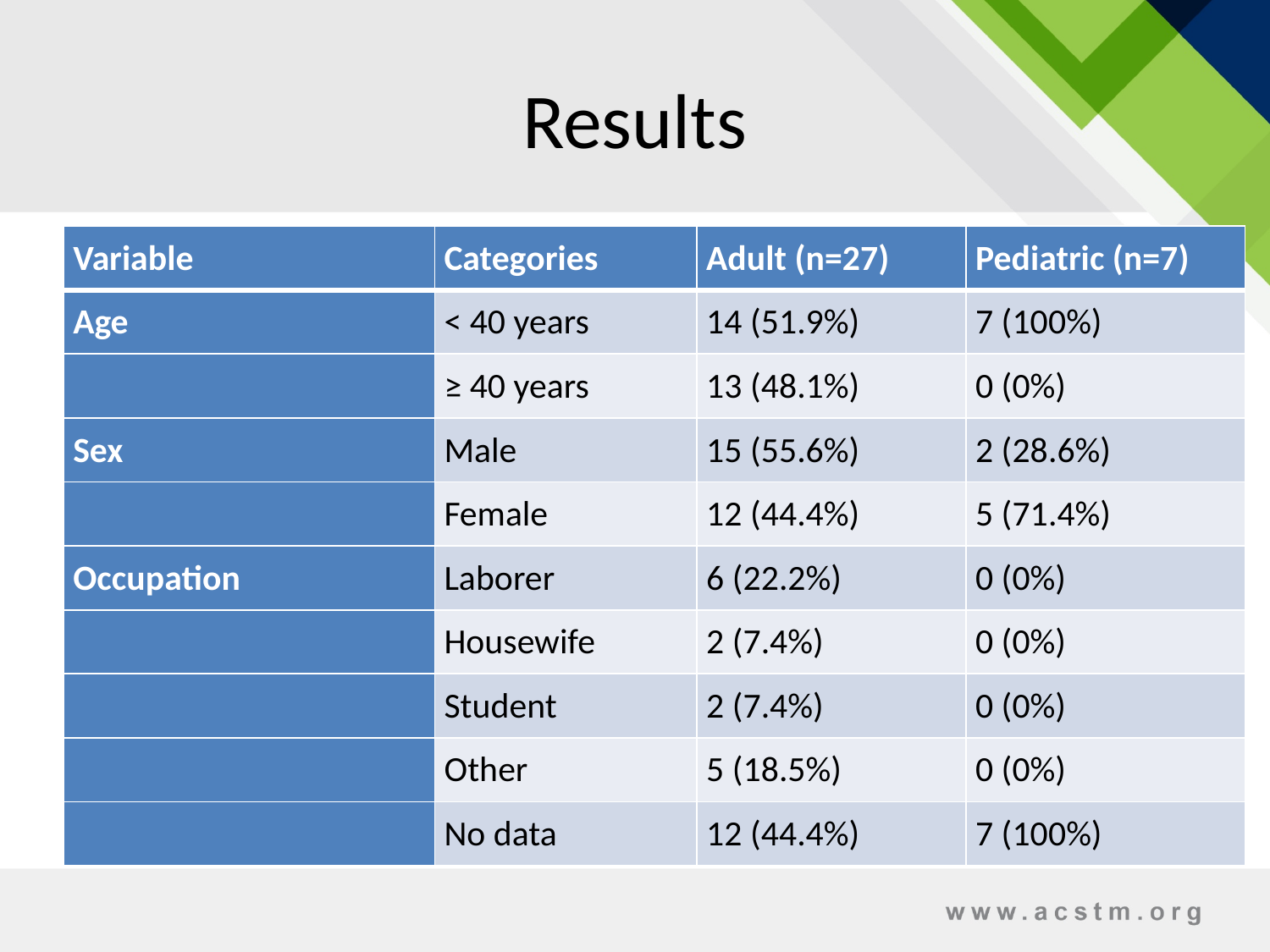

# Results
| Variable | Categories | Adult (n=27) | Pediatric (n=7) |
| --- | --- | --- | --- |
| Age | < 40 years | 14 (51.9%) | 7 (100%) |
|  | ≥ 40 years | 13 (48.1%) | 0 (0%) |
| Sex | Male | 15 (55.6%) | 2 (28.6%) |
|  | Female | 12 (44.4%) | 5 (71.4%) |
| Occupation | Laborer | 6 (22.2%) | 0 (0%) |
|  | Housewife | 2 (7.4%) | 0 (0%) |
|  | Student | 2 (7.4%) | 0 (0%) |
|  | Other | 5 (18.5%) | 0 (0%) |
|  | No data | 12 (44.4%) | 7 (100%) |